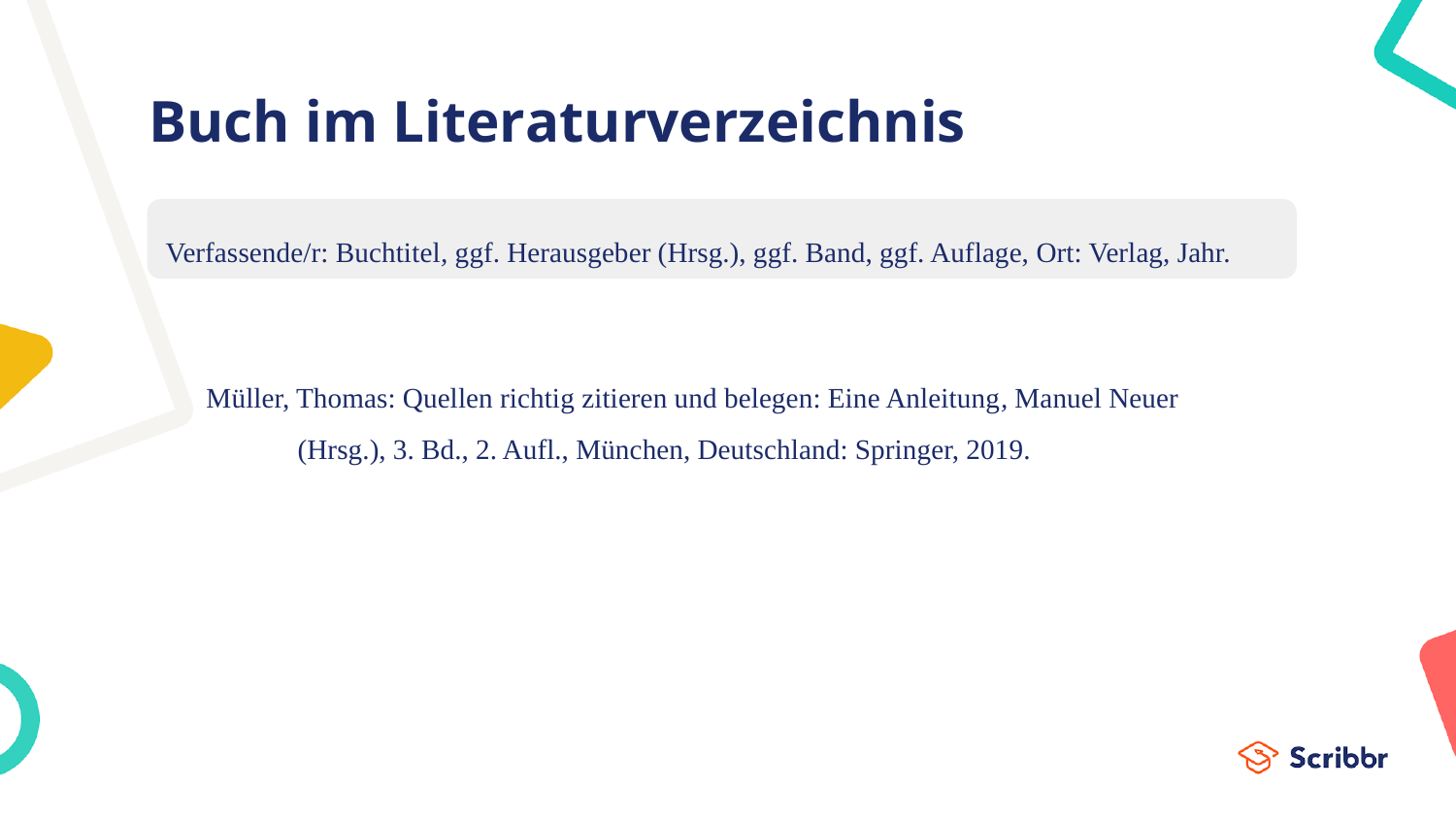

# Buch im Literaturverzeichnis

Verfassende/r: Buchtitel, ggf. Herausgeber (Hrsg.), ggf. Band, ggf. Auflage, Ort: Verlag, Jahr.

Müller, Thomas: Quellen richtig zitieren und belegen: Eine Anleitung, Manuel Neuer
             (Hrsg.), 3. Bd., 2. Aufl., München, Deutschland: Springer, 2019.